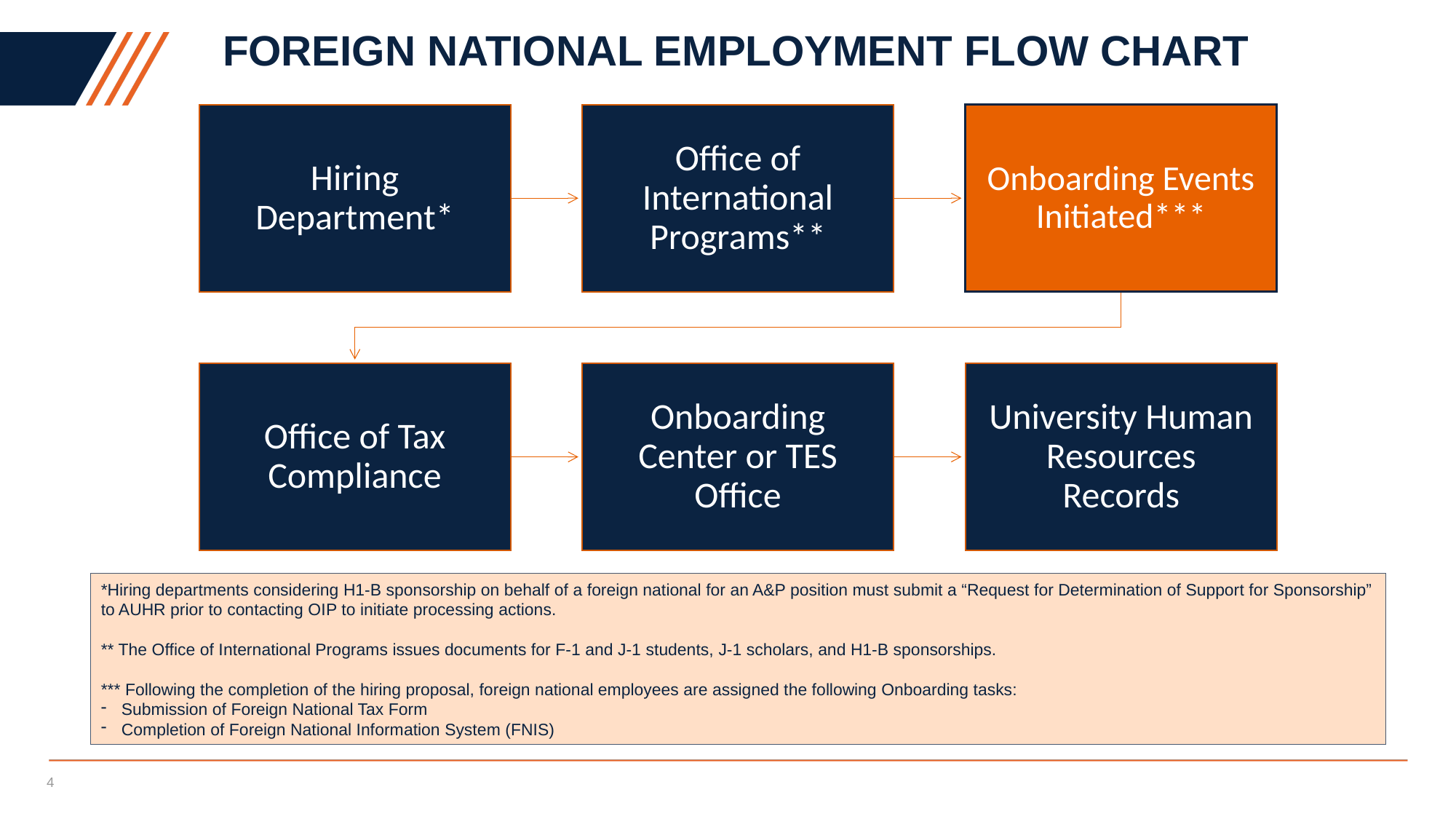

# Foreign national employment Flow chart

Hiring Department*

Office of International Programs**

Onboarding Events Initiated***

Office of Tax Compliance

Onboarding Center or TES Office
University Human Resources Records
*Hiring departments considering H1-B sponsorship on behalf of a foreign national for an A&P position must submit a “Request for Determination of Support for Sponsorship” to AUHR prior to contacting OIP to initiate processing actions.

** The Office of International Programs issues documents for F-1 and J-1 students, J-1 scholars, and H1-B sponsorships.

*** Following the completion of the hiring proposal, foreign national employees are assigned the following Onboarding tasks:
Submission of Foreign National Tax Form
Completion of Foreign National Information System (FNIS)
4